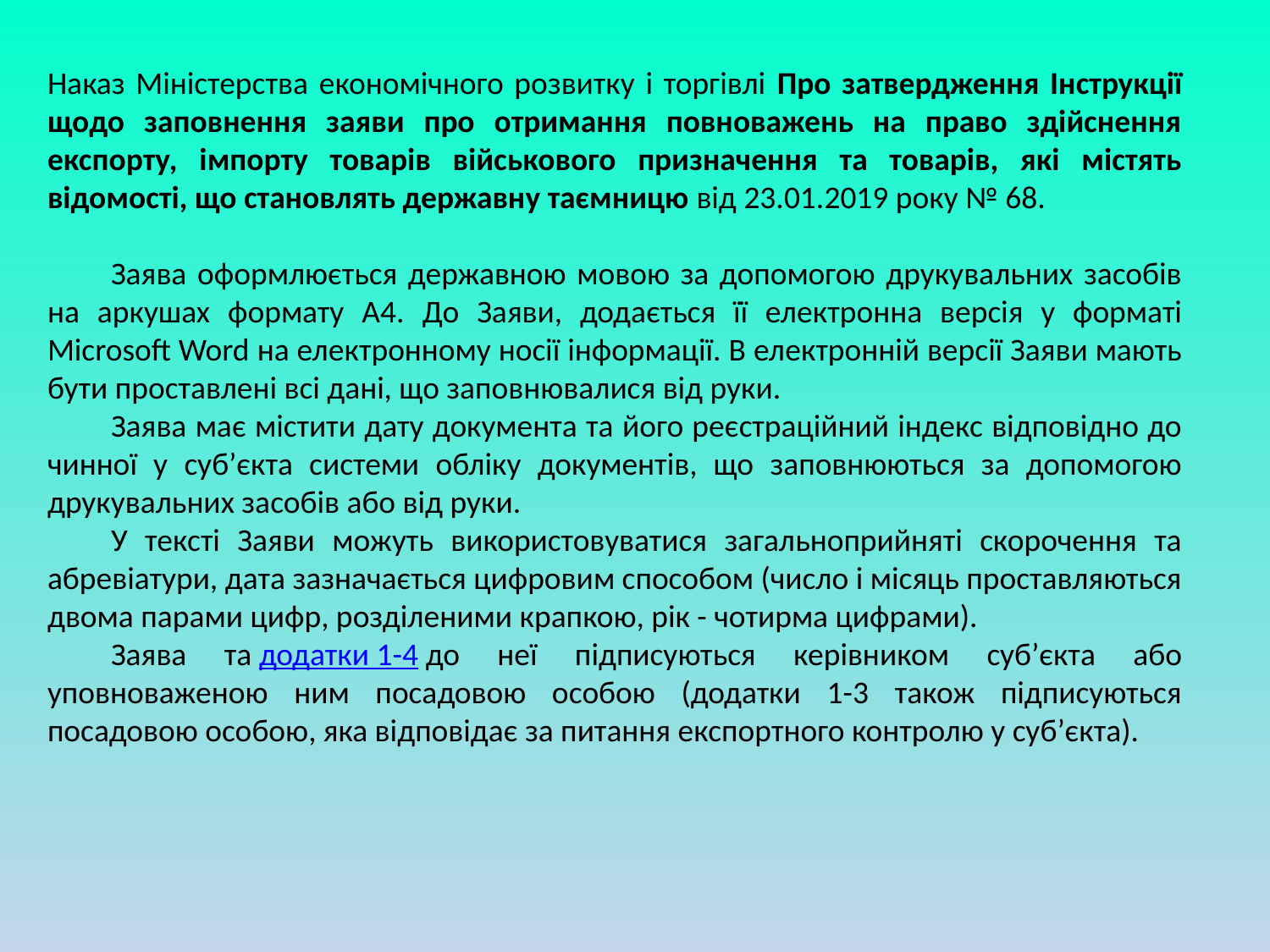

Наказ Міністерства економічного розвитку і торгівлі Про затвердження Інструкції щодо заповнення заяви про отримання повноважень на право здійснення експорту, імпорту товарів військового призначення та товарів, які містять відомості, що становлять державну таємницю від 23.01.2019 року № 68.

Заява оформлюється державною мовою за допомогою друкувальних засобів на аркушах формату А4. До Заяви, додається її електронна версія у форматі Microsoft Word на електронному носії інформації. В електронній версії Заяви мають бути проставлені всі дані, що заповнювалися від руки.
Заява має містити дату документа та його реєстраційний індекс відповідно до чинної у суб’єкта системи обліку документів, що заповнюються за допомогою друкувальних засобів або від руки.
У тексті Заяви можуть використовуватися загальноприйняті скорочення та абревіатури, дата зазначається цифровим способом (число і місяць проставляються двома парами цифр, розділеними крапкою, рік - чотирма цифрами).
Заява та додатки 1-4 до неї підписуються керівником суб’єкта або уповноваженою ним посадовою особою (додатки 1-3 також підписуються посадовою особою, яка відповідає за питання експортного контролю у суб’єкта).